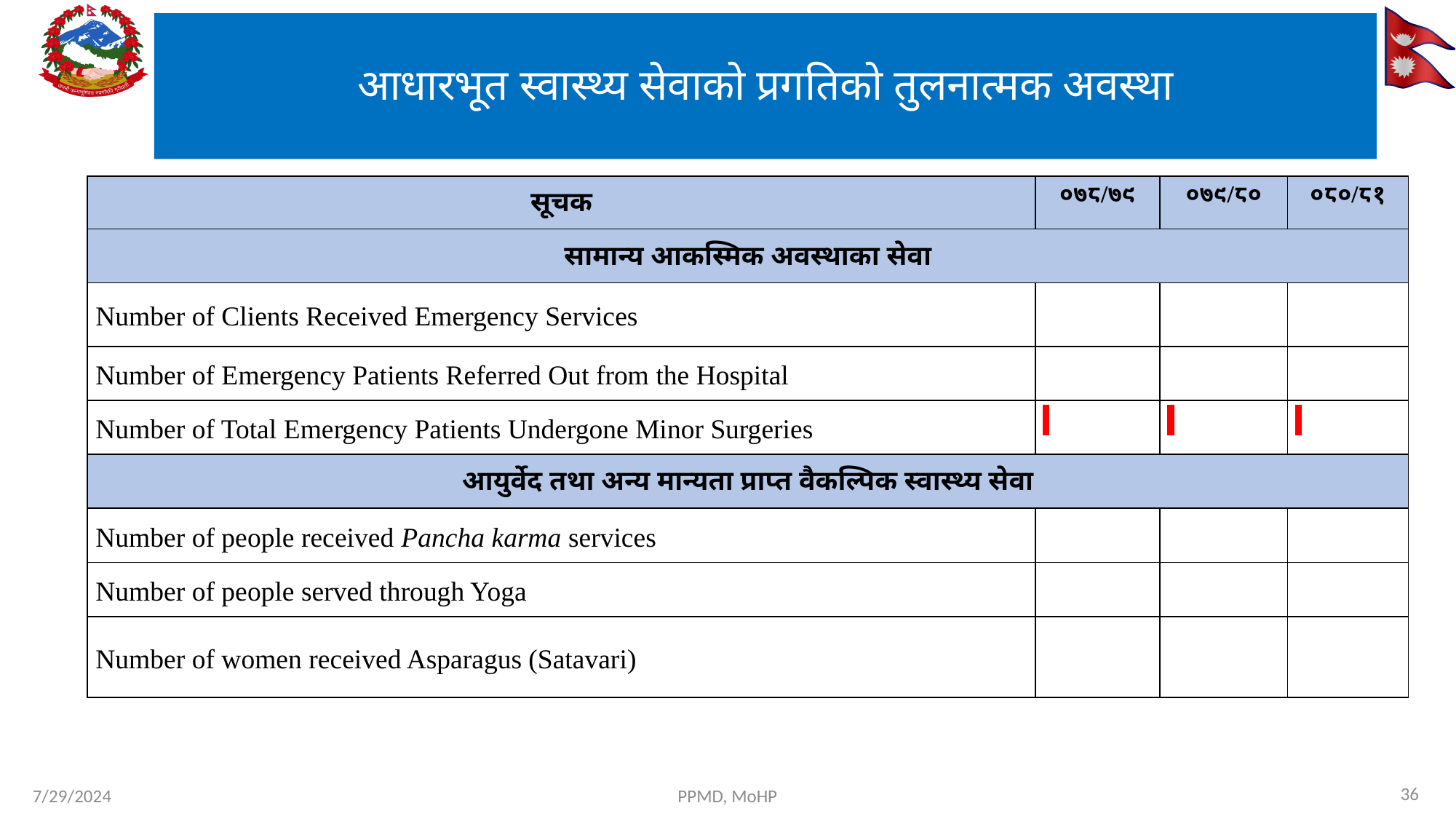

# आधारभूत स्वास्थ्य सेवाको प्रगतिको तुलनात्मक अवस्था
| सूचक | ०७८/७९ | ०७९/८० | ०८०/८१ |
| --- | --- | --- | --- |
| सामान्य आकस्मिक अवस्थाका सेवा |  |  |  |
| Number of Clients Received Emergency Services |  |  |  |
| Number of Emergency Patients Referred Out from the Hospital |  |  |  |
| Number of Total Emergency Patients Undergone Minor Surgeries |  |  |  |
| आयुर्वेद तथा अन्य मान्यता प्राप्‍त वैकल्पिक स्वास्थ्य सेवा |  |  |  |
| Number of people received Pancha karma services |  |  |  |
| Number of people served through Yoga |  |  |  |
| Number of women received Asparagus (Satavari) |  |  |  |
36
7/29/2024
PPMD, MoHP